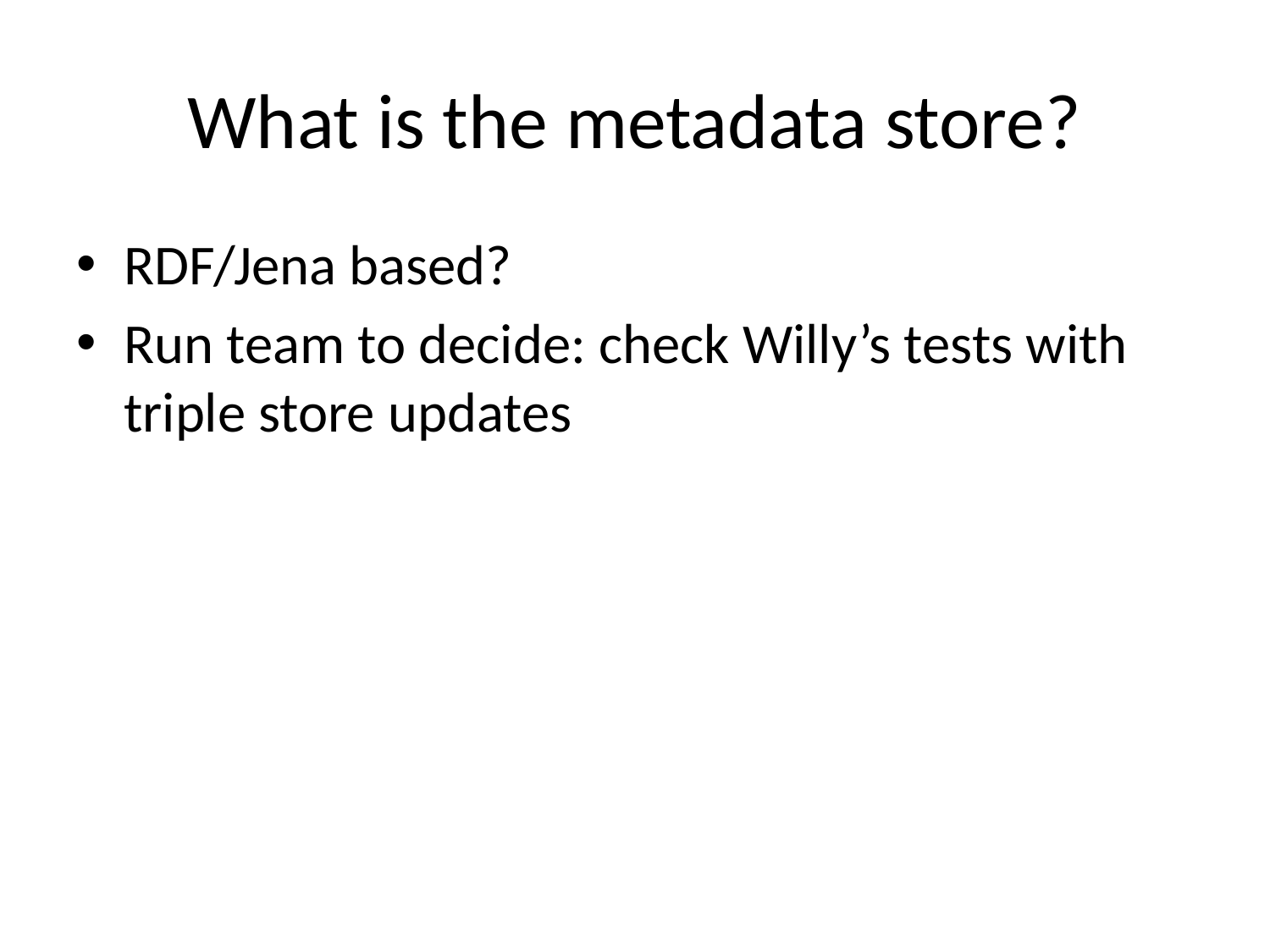

# What is the metadata store?
RDF/Jena based?
Run team to decide: check Willy’s tests with triple store updates